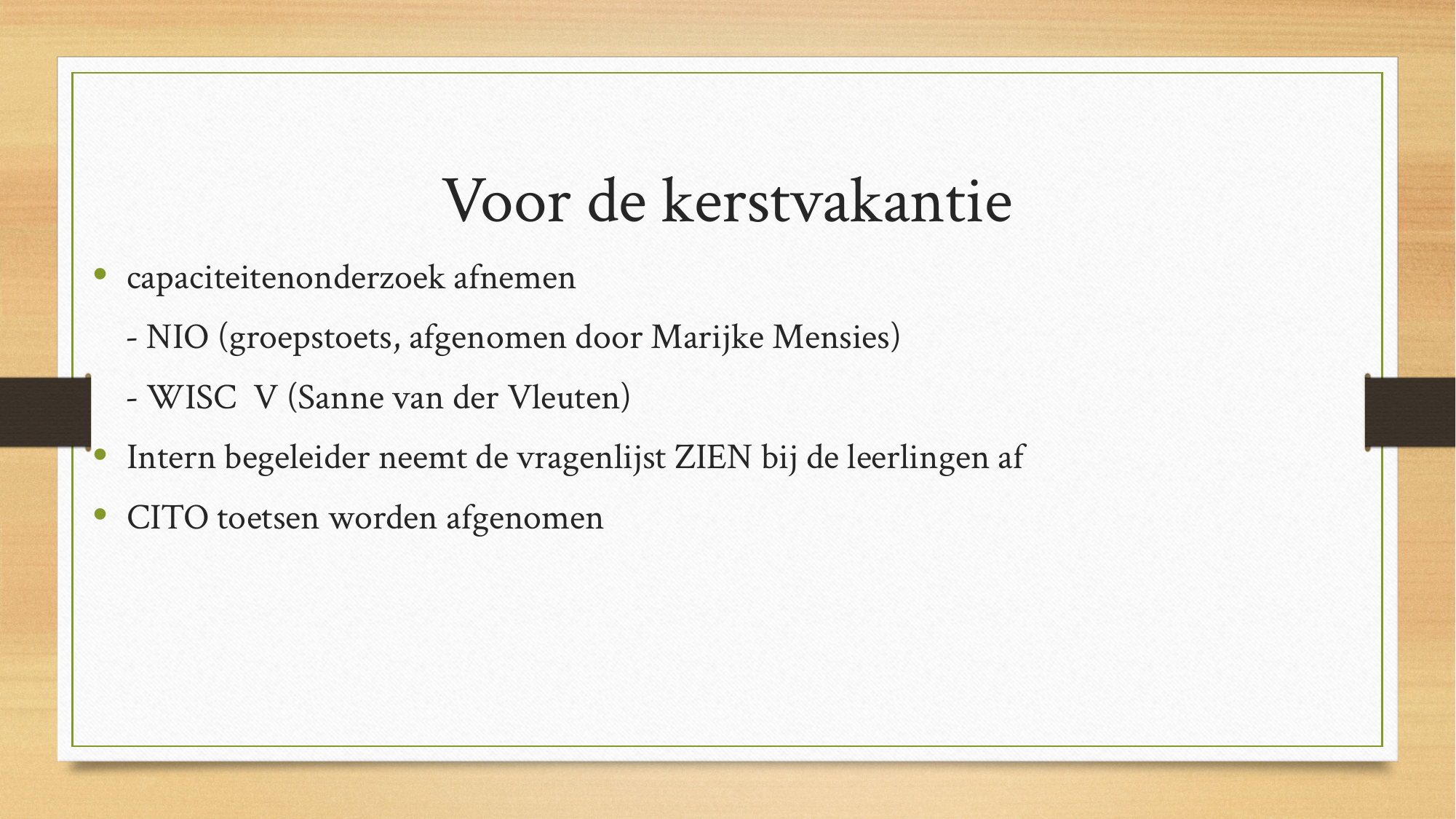

# Voor de kerstvakantie
capaciteitenonderzoek afnemen
    - NIO (groepstoets, afgenomen door Marijke Mensies)
    - WISC  V (Sanne van der Vleuten)
Intern begeleider neemt de vragenlijst ZIEN bij de leerlingen af
CITO toetsen worden afgenomen